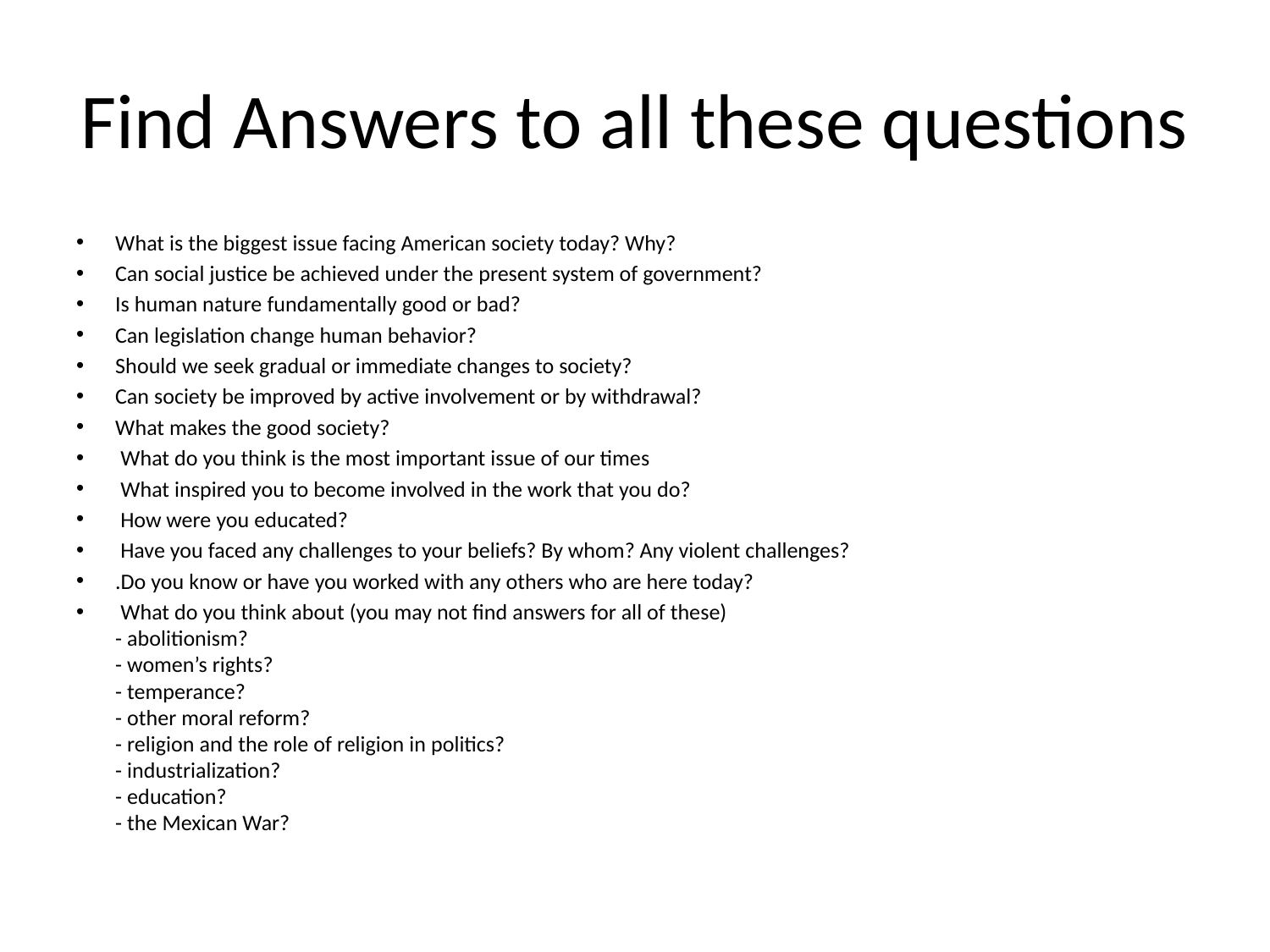

# Find Answers to all these questions
What is the biggest issue facing American society today? Why?
Can social justice be achieved under the present system of government?
Is human nature fundamentally good or bad?
Can legislation change human behavior?
Should we seek gradual or immediate changes to society?
Can society be improved by active involvement or by withdrawal?
What makes the good society?
 What do you think is the most important issue of our times
 What inspired you to become involved in the work that you do?
 How were you educated?
 Have you faced any challenges to your beliefs? By whom? Any violent challenges?
.Do you know or have you worked with any others who are here today?
 What do you think about (you may not find answers for all of these)
- abolitionism?
- women’s rights?
- temperance?
- other moral reform?
- religion and the role of religion in politics?
- industrialization?
- education?
- the Mexican War?